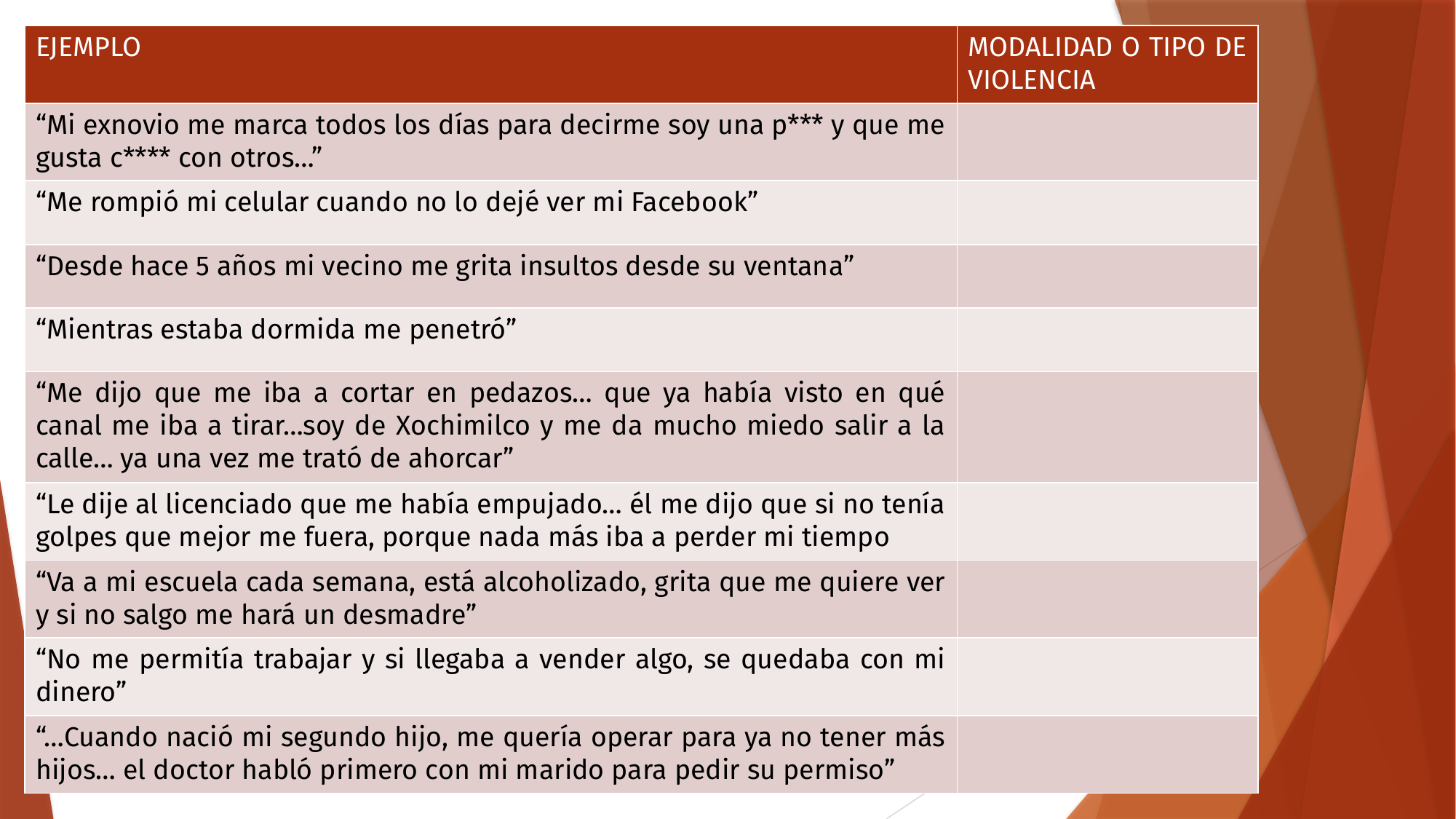

| EJEMPLO | MODALIDAD O TIPO DE VIOLENCIA |
| --- | --- |
| “Mi exnovio me marca todos los días para decirme soy una p\*\*\* y que me gusta c\*\*\*\* con otros…” |  |
| “Me rompió mi celular cuando no lo dejé ver mi Facebook” |  |
| “Desde hace 5 años mi vecino me grita insultos desde su ventana” |  |
| “Mientras estaba dormida me penetró” |  |
| “Me dijo que me iba a cortar en pedazos… que ya había visto en qué canal me iba a tirar…soy de Xochimilco y me da mucho miedo salir a la calle… ya una vez me trató de ahorcar” |  |
| “Le dije al licenciado que me había empujado… él me dijo que si no tenía golpes que mejor me fuera, porque nada más iba a perder mi tiempo |  |
| “Va a mi escuela cada semana, está alcoholizado, grita que me quiere ver y si no salgo me hará un desmadre” |  |
| “No me permitía trabajar y si llegaba a vender algo, se quedaba con mi dinero” |  |
| “…Cuando nació mi segundo hijo, me quería operar para ya no tener más hijos… el doctor habló primero con mi marido para pedir su permiso” |  |